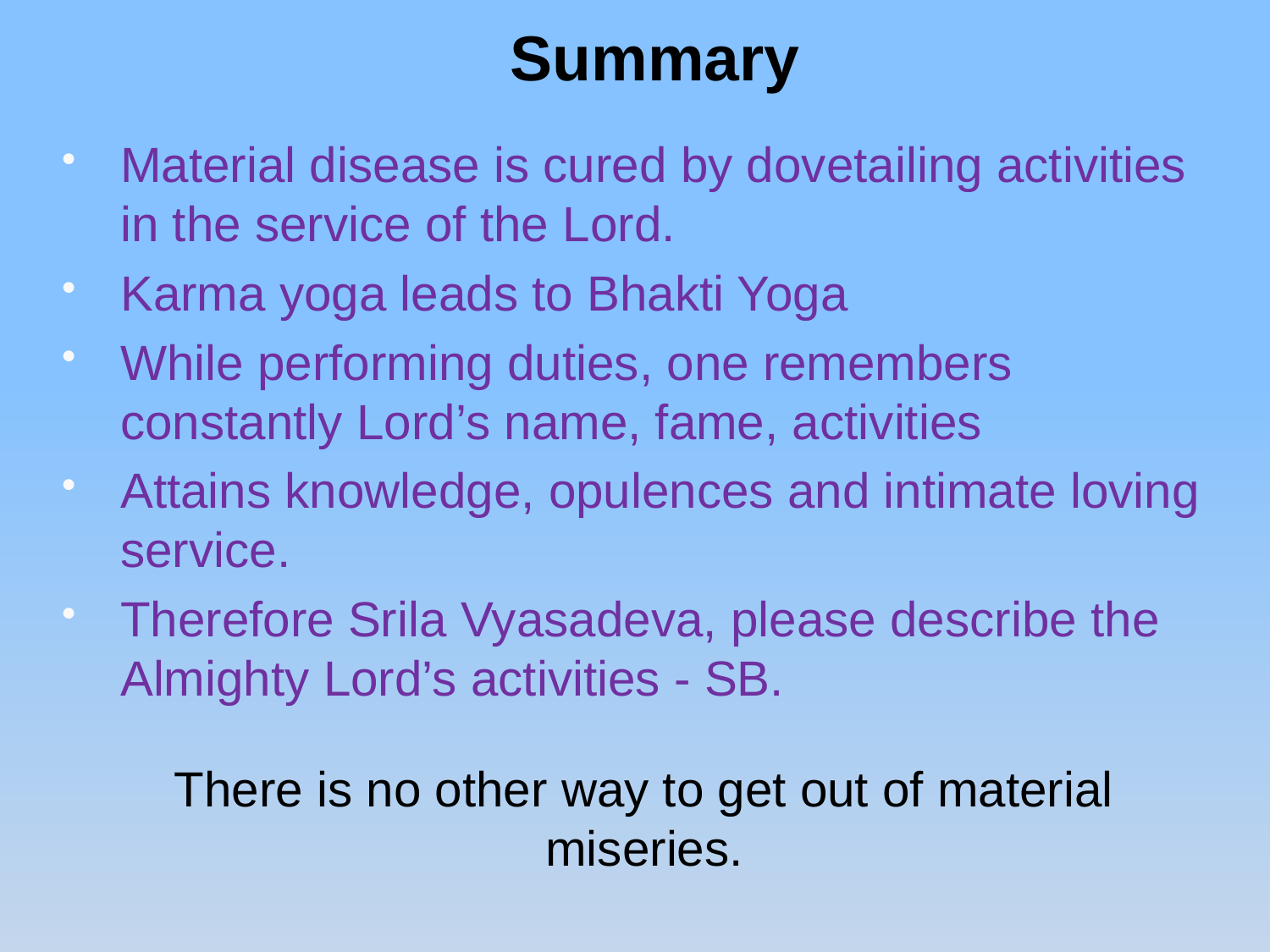

Summary
Material disease is cured by dovetailing activities in the service of the Lord.
Karma yoga leads to Bhakti Yoga
While performing duties, one remembers constantly Lord’s name, fame, activities
Attains knowledge, opulences and intimate loving service.
Therefore Srila Vyasadeva, please describe the Almighty Lord’s activities - SB.

There is no other way to get out of material miseries.